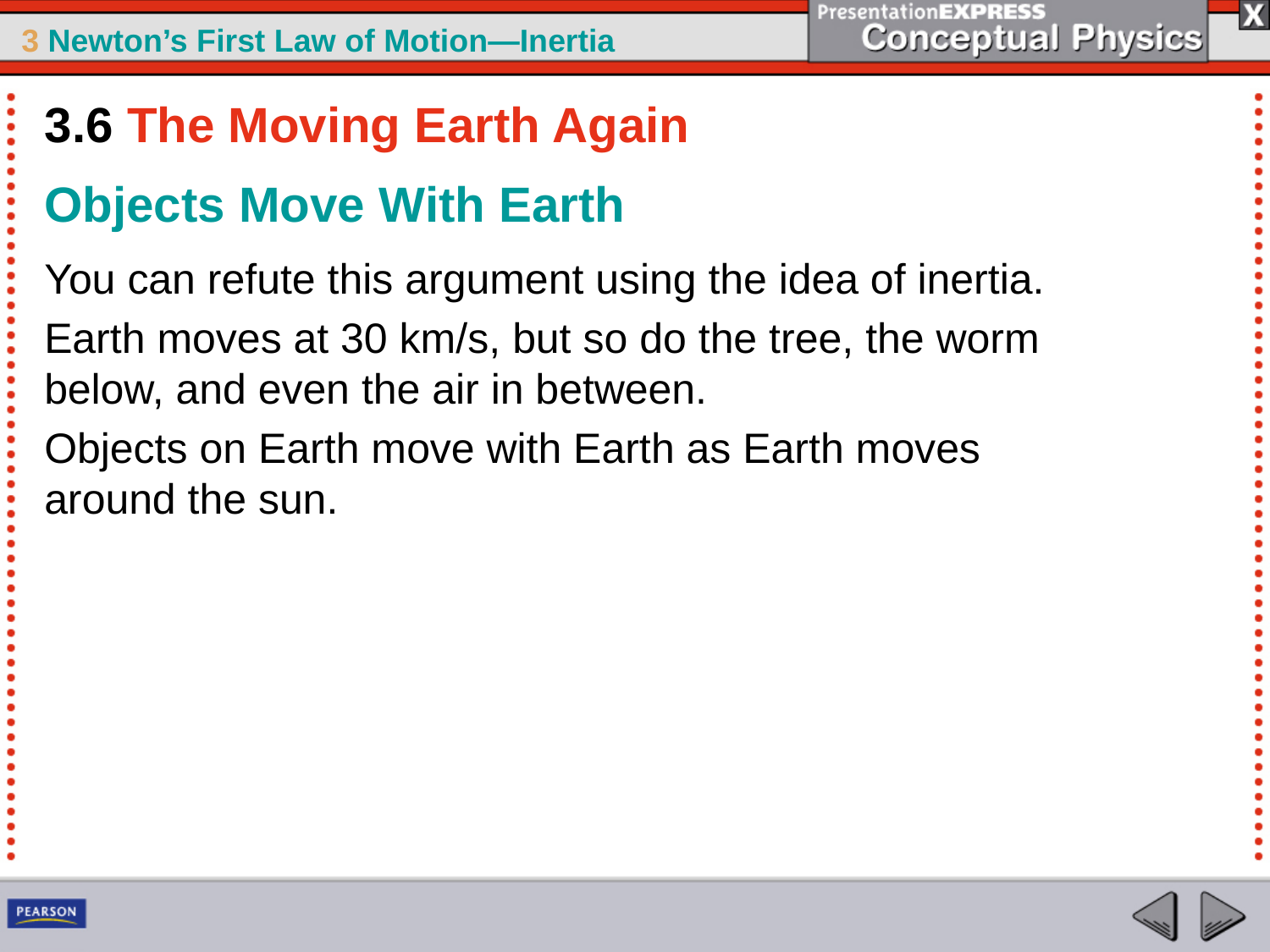

3.6 The Moving Earth Again
Objects Move With Earth
You can refute this argument using the idea of inertia.
Earth moves at 30 km/s, but so do the tree, the worm below, and even the air in between.
Objects on Earth move with Earth as Earth moves around the sun.